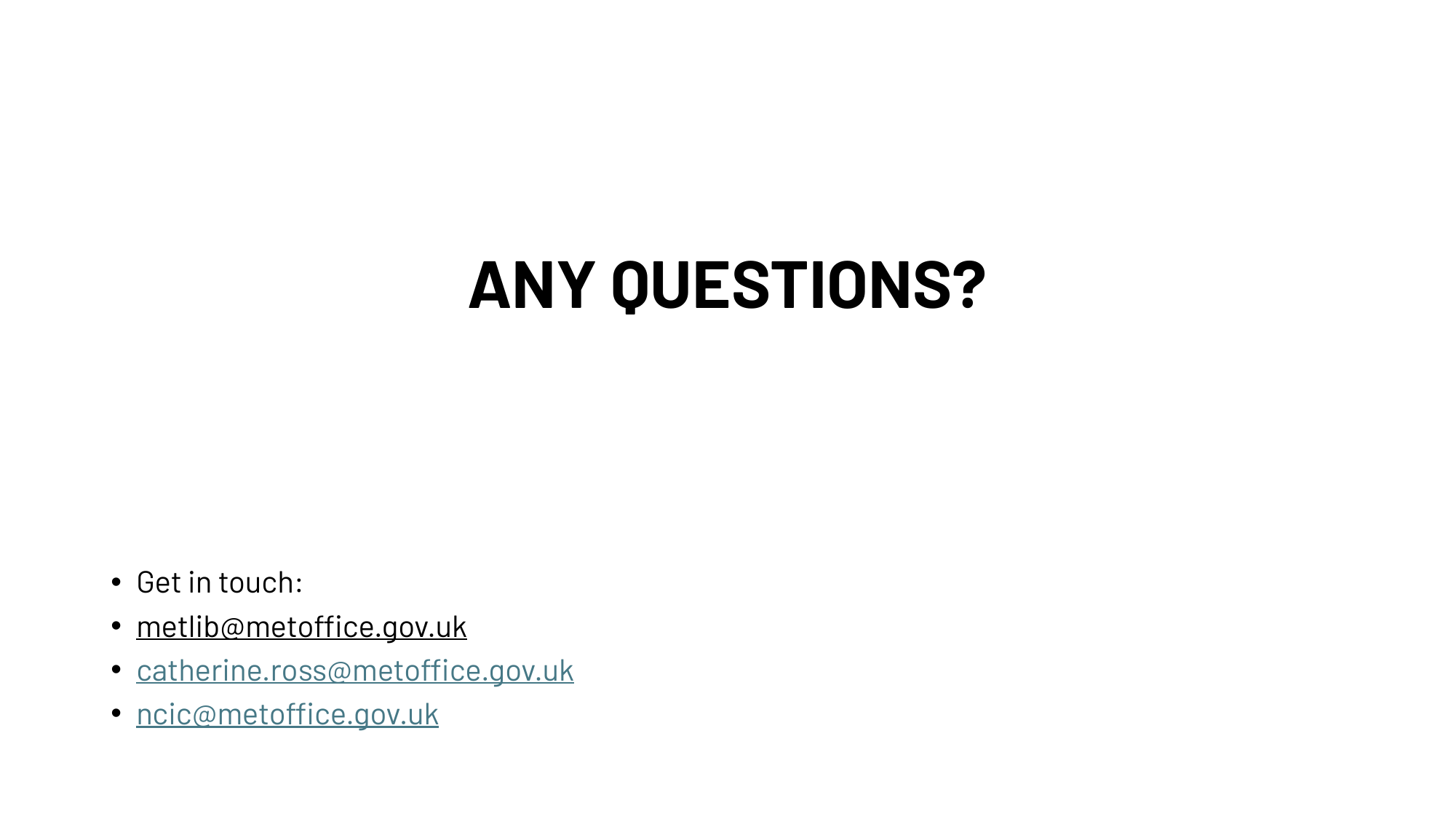

# ANY QUESTIONS?
Get in touch:
metlib@metoffice.gov.uk
catherine.ross@metoffice.gov.uk
ncic@metoffice.gov.uk